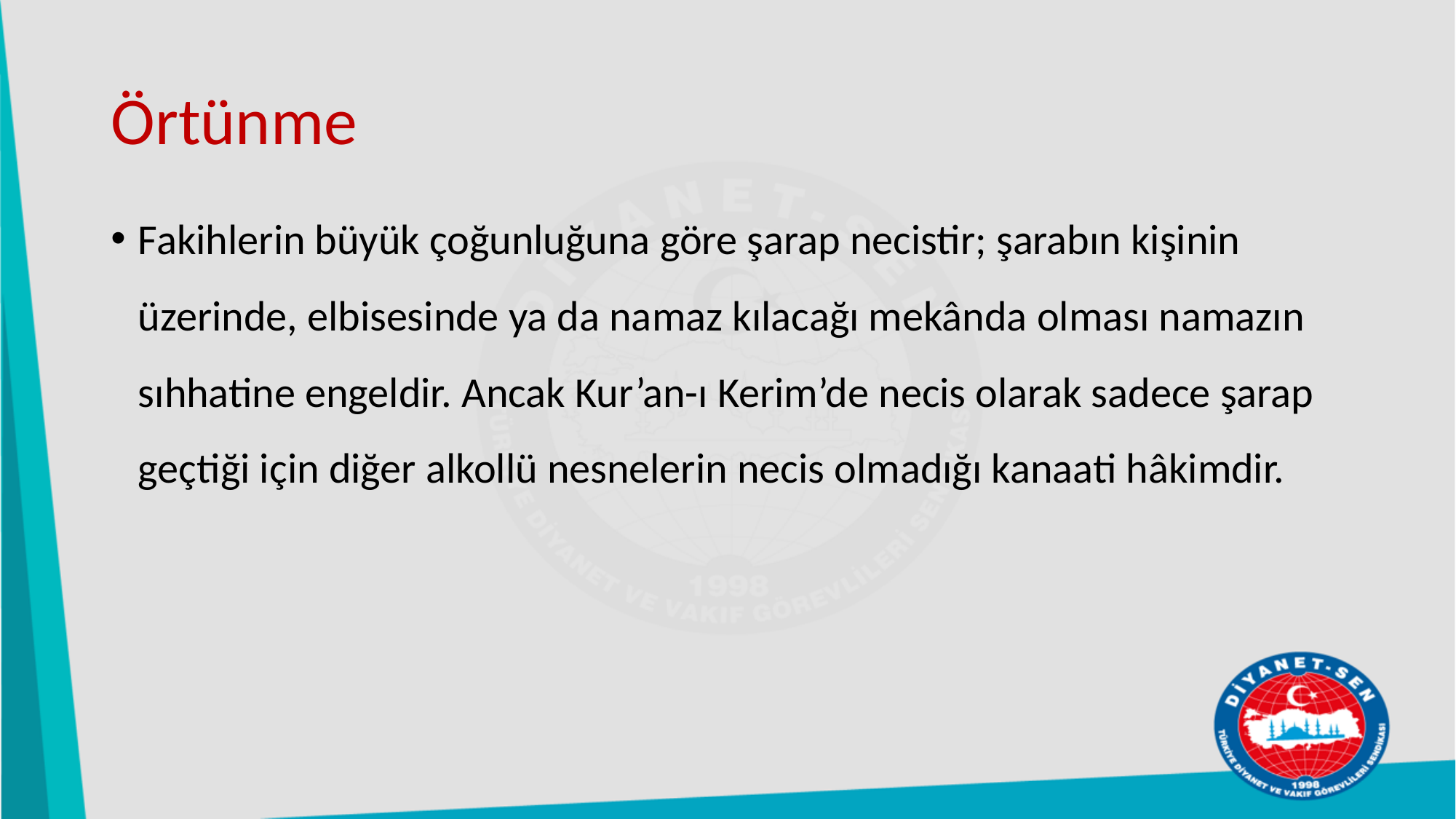

# Örtünme
Fakihlerin büyük çoğunluğuna göre şarap necistir; şarabın kişinin üzerinde, elbisesinde ya da namaz kılacağı mekânda olması namazın sıhhatine engeldir. Ancak Kur’an-ı Kerim’de necis olarak sadece şarap geçtiği için diğer alkollü nesnelerin necis olmadığı kanaati hâkimdir.